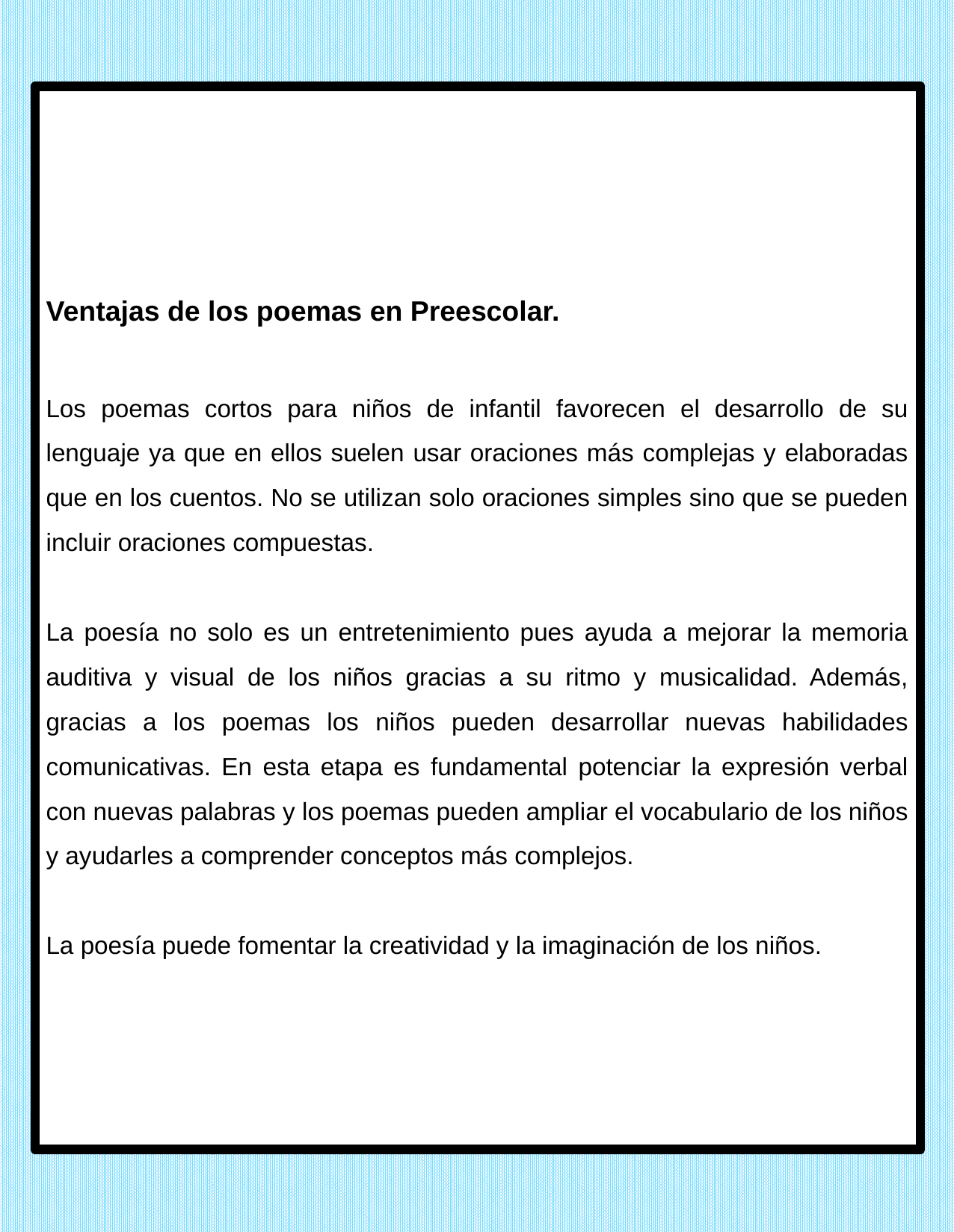

Ventajas de los poemas en Preescolar.

Los poemas cortos para niños de infantil favorecen el desarrollo de su lenguaje ya que en ellos suelen usar oraciones más complejas y elaboradas que en los cuentos. No se utilizan solo oraciones simples sino que se pueden incluir oraciones compuestas.

La poesía no solo es un entretenimiento pues ayuda a mejorar la memoria auditiva y visual de los niños gracias a su ritmo y musicalidad. Además, gracias a los poemas los niños pueden desarrollar nuevas habilidades comunicativas. En esta etapa es fundamental potenciar la expresión verbal con nuevas palabras y los poemas pueden ampliar el vocabulario de los niños y ayudarles a comprender conceptos más complejos.

La poesía puede fomentar la creatividad y la imaginación de los niños.